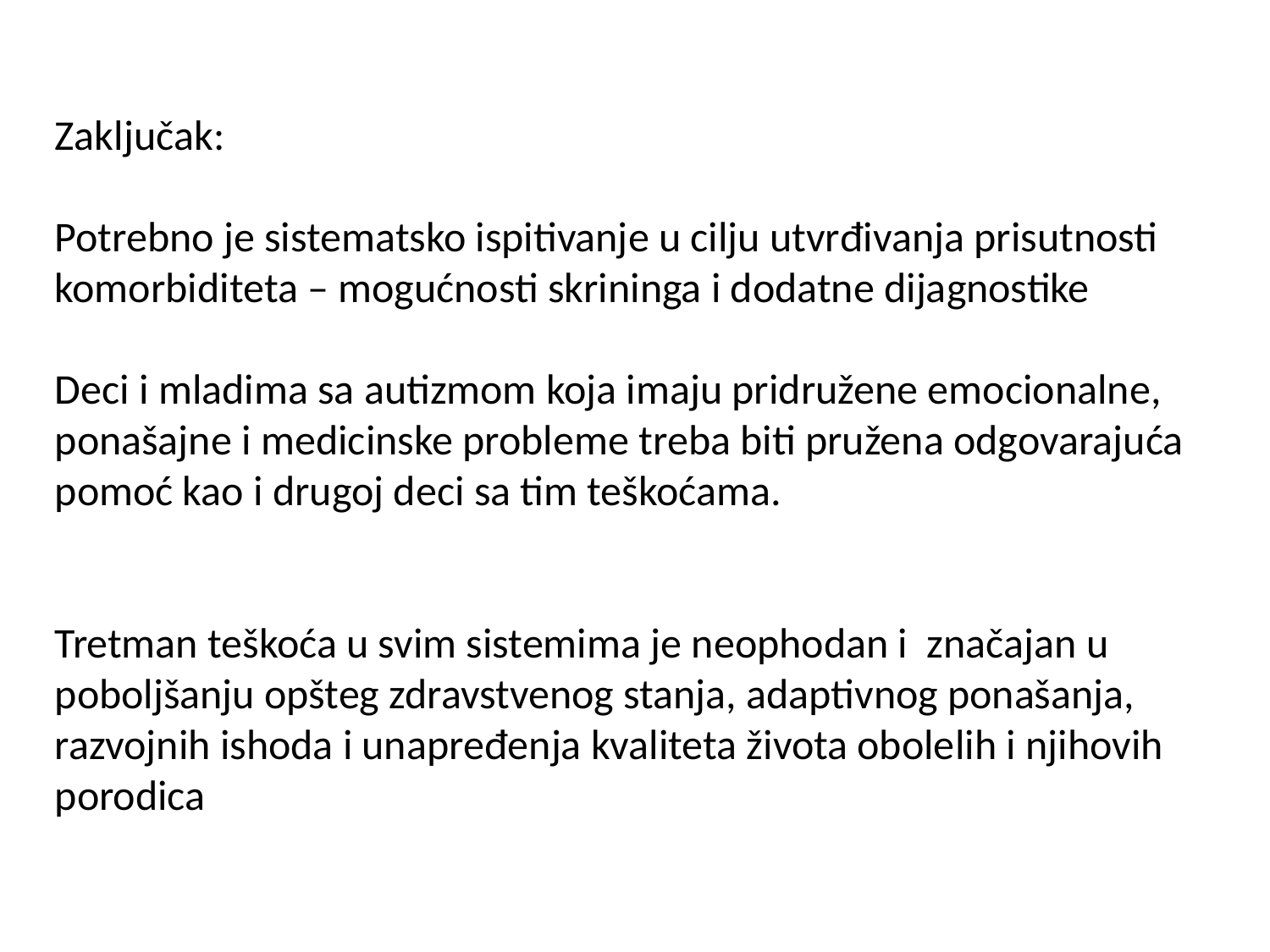

Zaključak:

Potrebno je sistematsko ispitivanje u cilju utvrđivanja prisutnosti komorbiditeta – mogućnosti skrininga i dodatne dijagnostike

Deci i mladima sa autizmom koja imaju pridružene emocionalne, ponašajne i medicinske probleme treba biti pružena odgovarajuća pomoć kao i drugoj deci sa tim teškoćama.

Tretman teškoća u svim sistemima je neophodan i  značajan u poboljšanju opšteg zdravstvenog stanja, adaptivnog ponašanja, razvojnih ishoda i unapređenja kvaliteta života obolelih i njihovih porodica